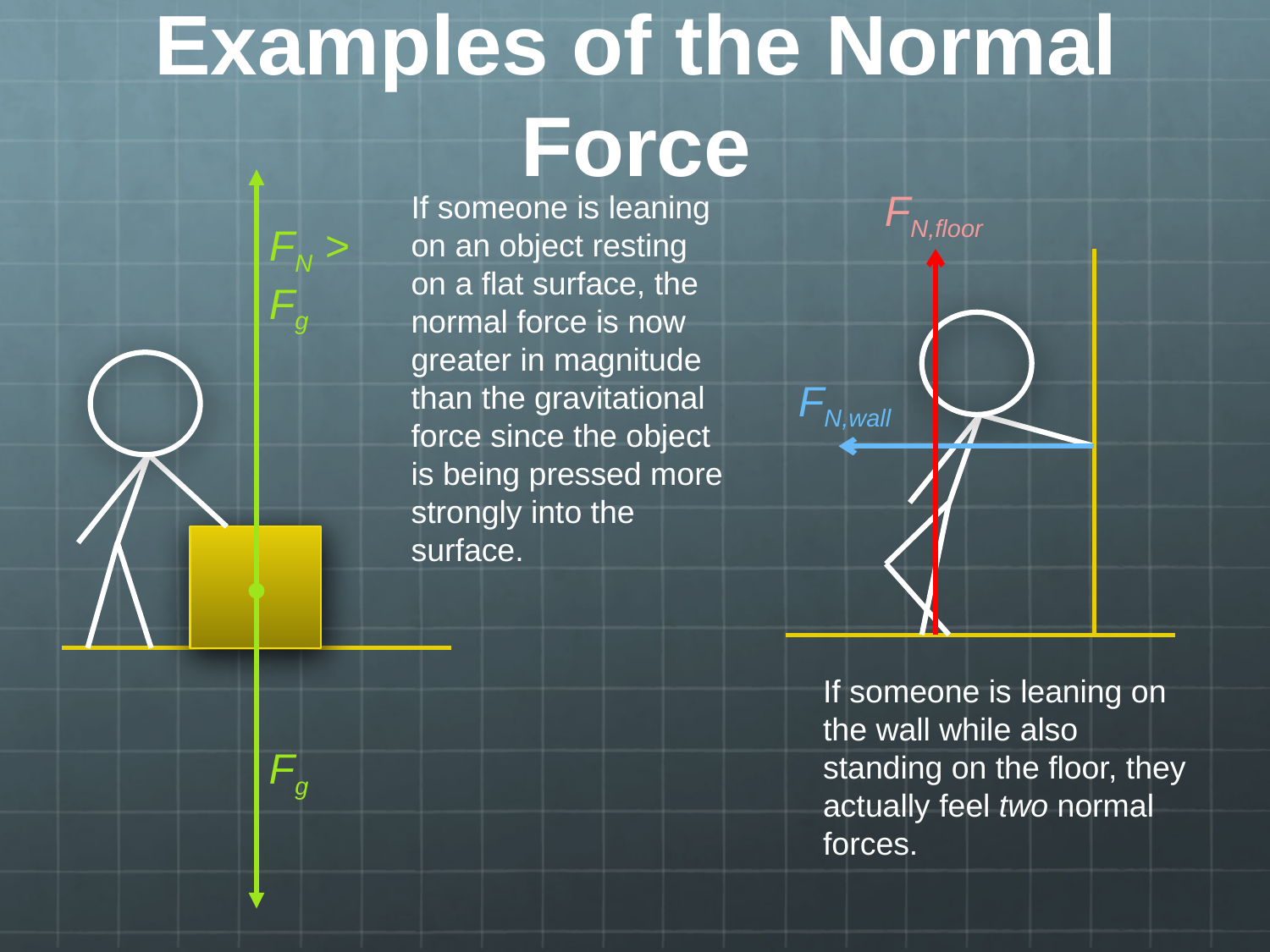

# Examples of the Normal Force
FN,floor
If someone is leaning on an object resting on a flat surface, the normal force is now greater in magnitude than the gravitational force since the object is being pressed more strongly into the surface.
FN > Fg

FN,wall

If someone is leaning on the wall while also standing on the floor, they actually feel two normal forces.
Fg